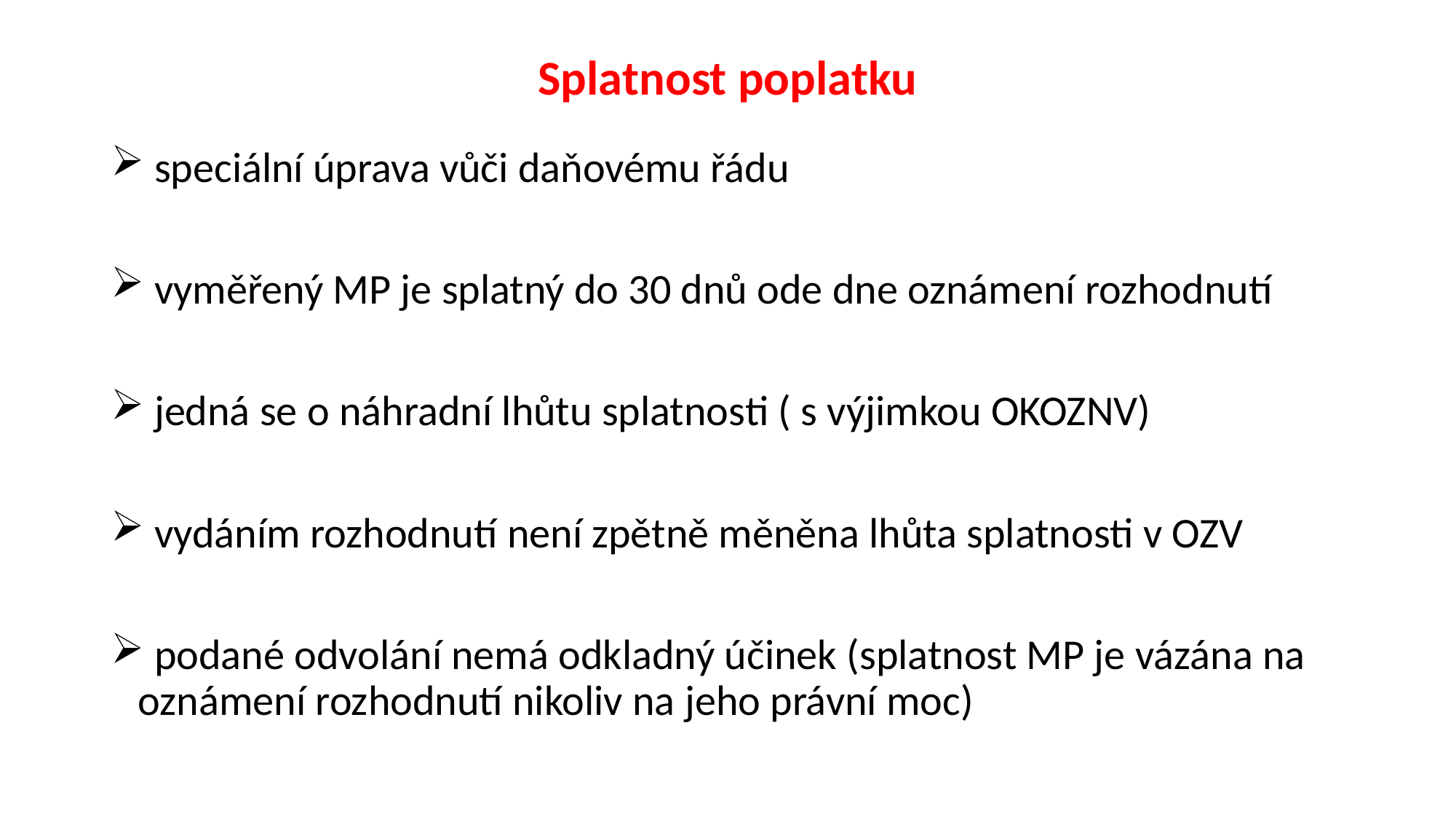

# Splatnost poplatku
 speciální úprava vůči daňovému řádu

 vyměřený MP je splatný do 30 dnů ode dne oznámení rozhodnutí

 jedná se o náhradní lhůtu splatnosti ( s výjimkou OKOZNV)

 vydáním rozhodnutí není zpětně měněna lhůta splatnosti v OZV

 podané odvolání nemá odkladný účinek (splatnost MP je vázána na oznámení rozhodnutí nikoliv na jeho právní moc)